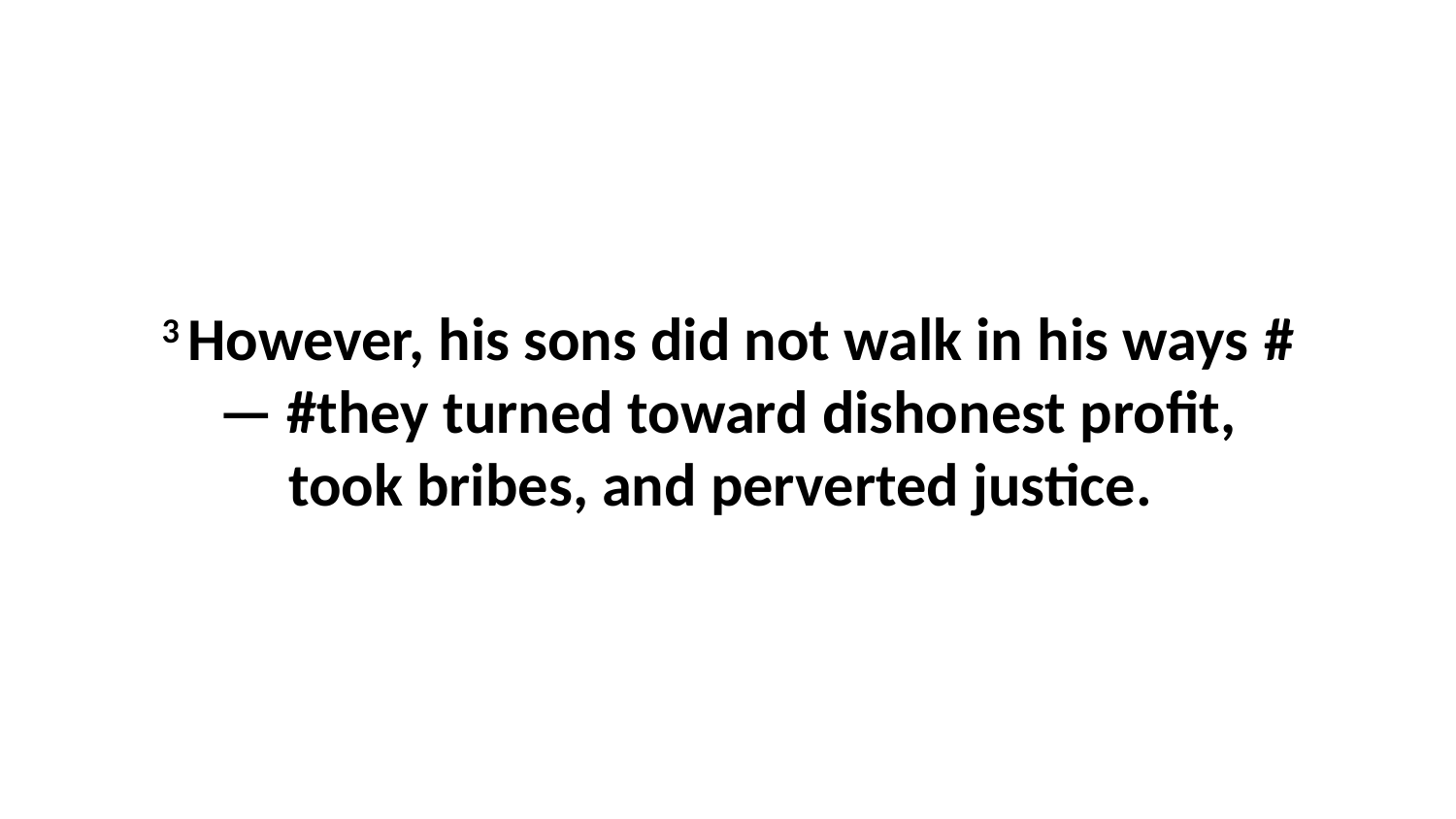

3 However, his sons did not walk in his ways #— #they turned toward dishonest profit, took bribes, and perverted justice.